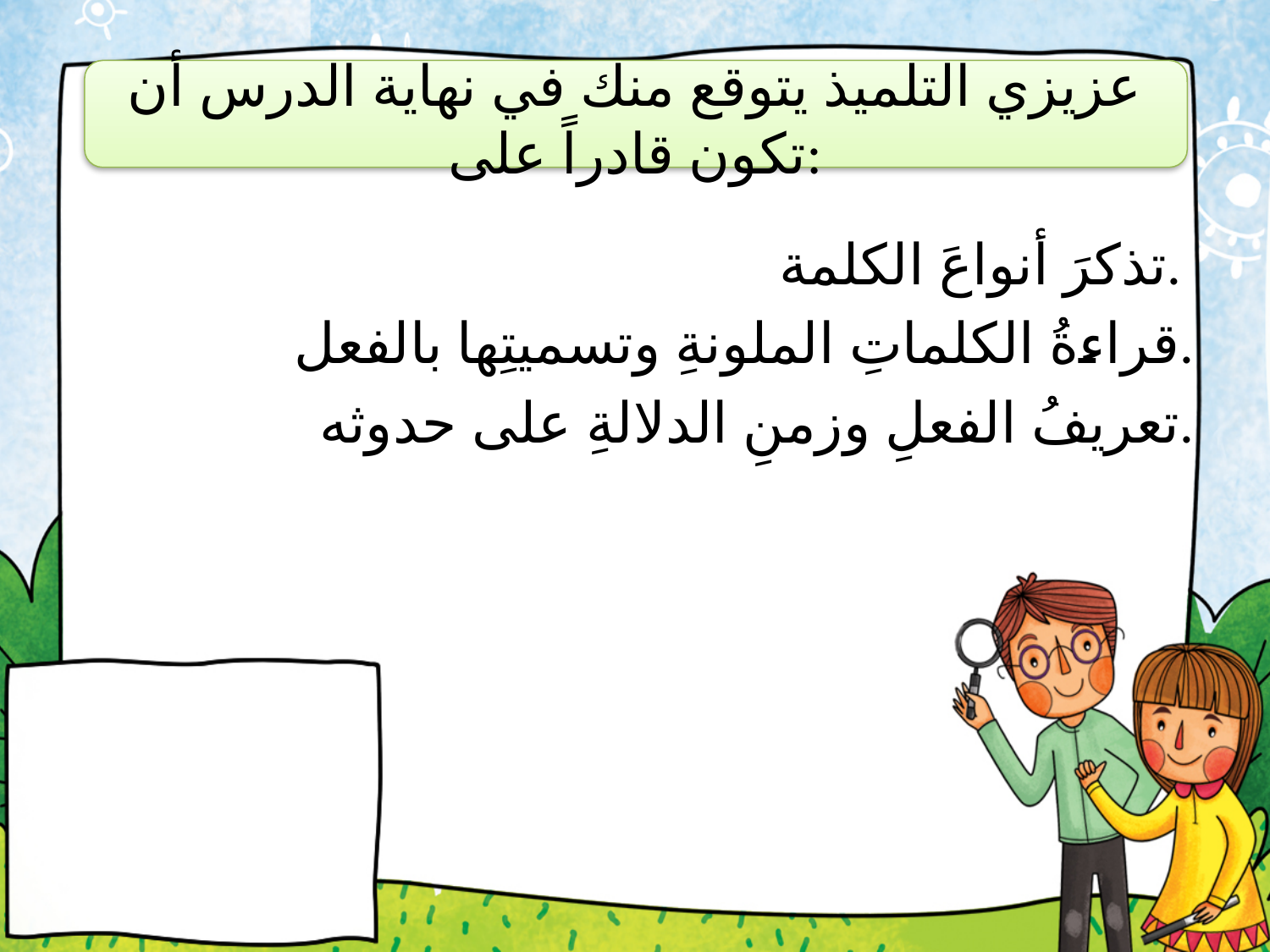

# عزيزي التلميذ يتوقع منك في نهاية الدرس أن تكون قادراً على:

  تذكرَ أنواعَ الكلمة.
  قراءةُ الكلماتِ الملونةِ وتسميتِها بالفعل.
  تعريفُ الفعلِ وزمنِ الدلالةِ على حدوثه.